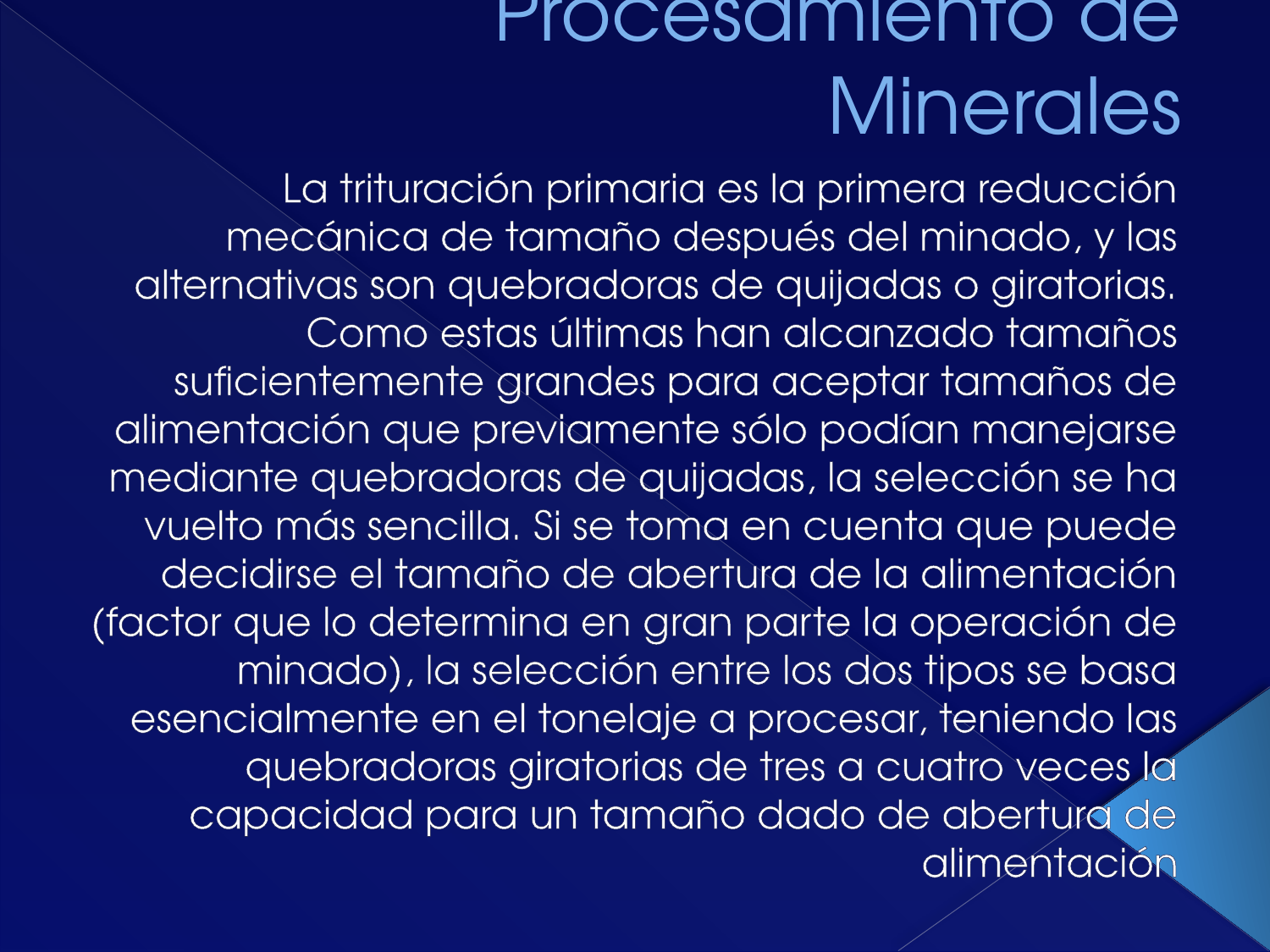

# Procesamiento de Minerales
La trituración primaria es la primera reducción mecánica de tamaño después del minado, y las alternativas son quebradoras de quijadas o giratorias. Como estas últimas han alcanzado tamaños suficientemente grandes para aceptar tamaños de alimentación que previamente sólo podían manejarse mediante quebradoras de quijadas, la selección se ha vuelto más sencilla. Si se toma en cuenta que puede decidirse el tamaño de abertura de la alimentación (factor que lo determina en gran parte la operación de minado), la selección entre los dos tipos se basa esencialmente en el tonelaje a procesar, teniendo las quebradoras giratorias de tres a cuatro veces la capacidad para un tamaño dado de abertura de alimentación